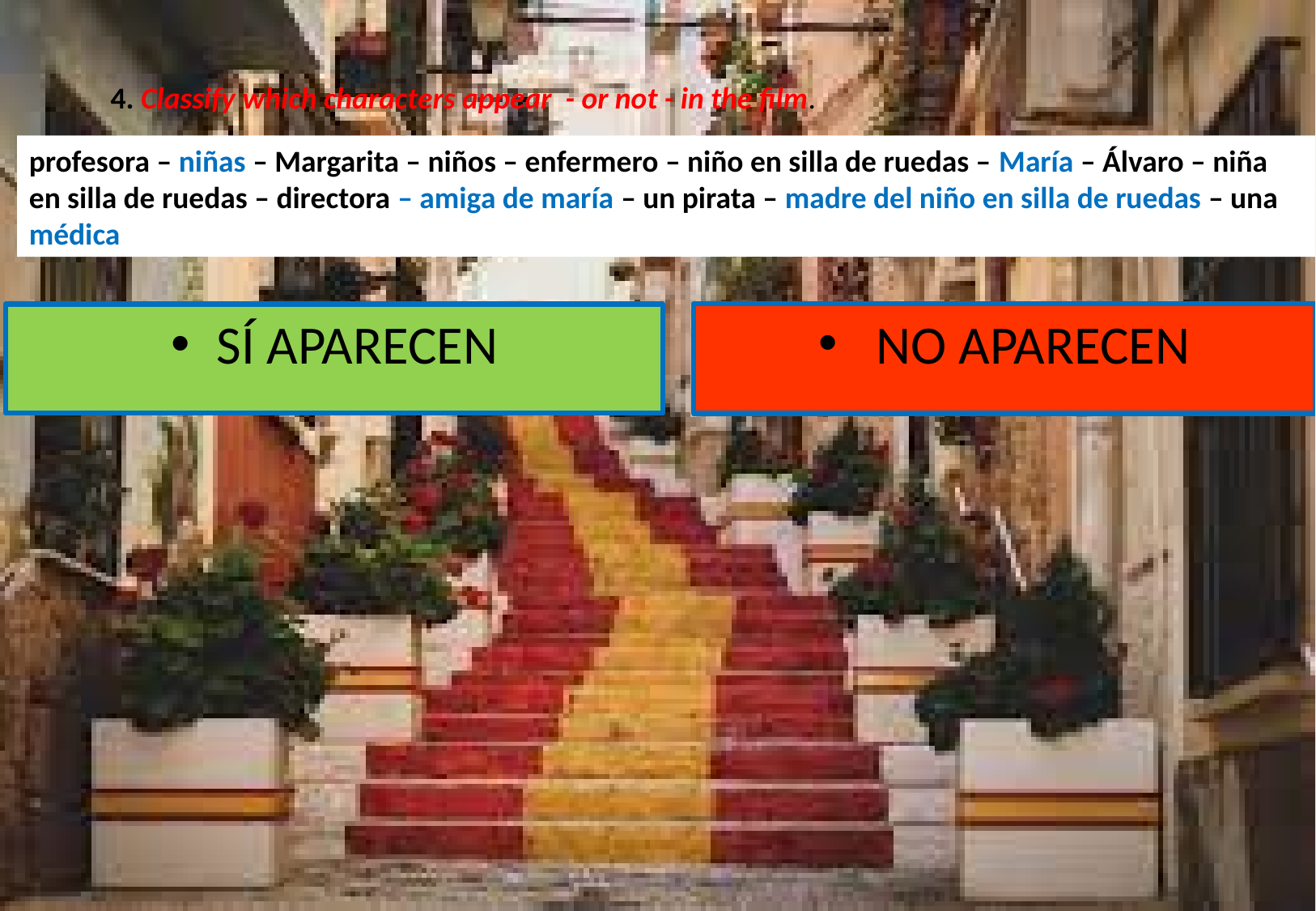

4. Classify which characters appear  - or not - in the film.
profesora – niñas – Margarita – niños – enfermero – niño en silla de ruedas – María – Álvaro – niña en silla de ruedas – directora – amiga de maría – un pirata – madre del niño en silla de ruedas – una médica
 NO APARECEN
SÍ APARECEN